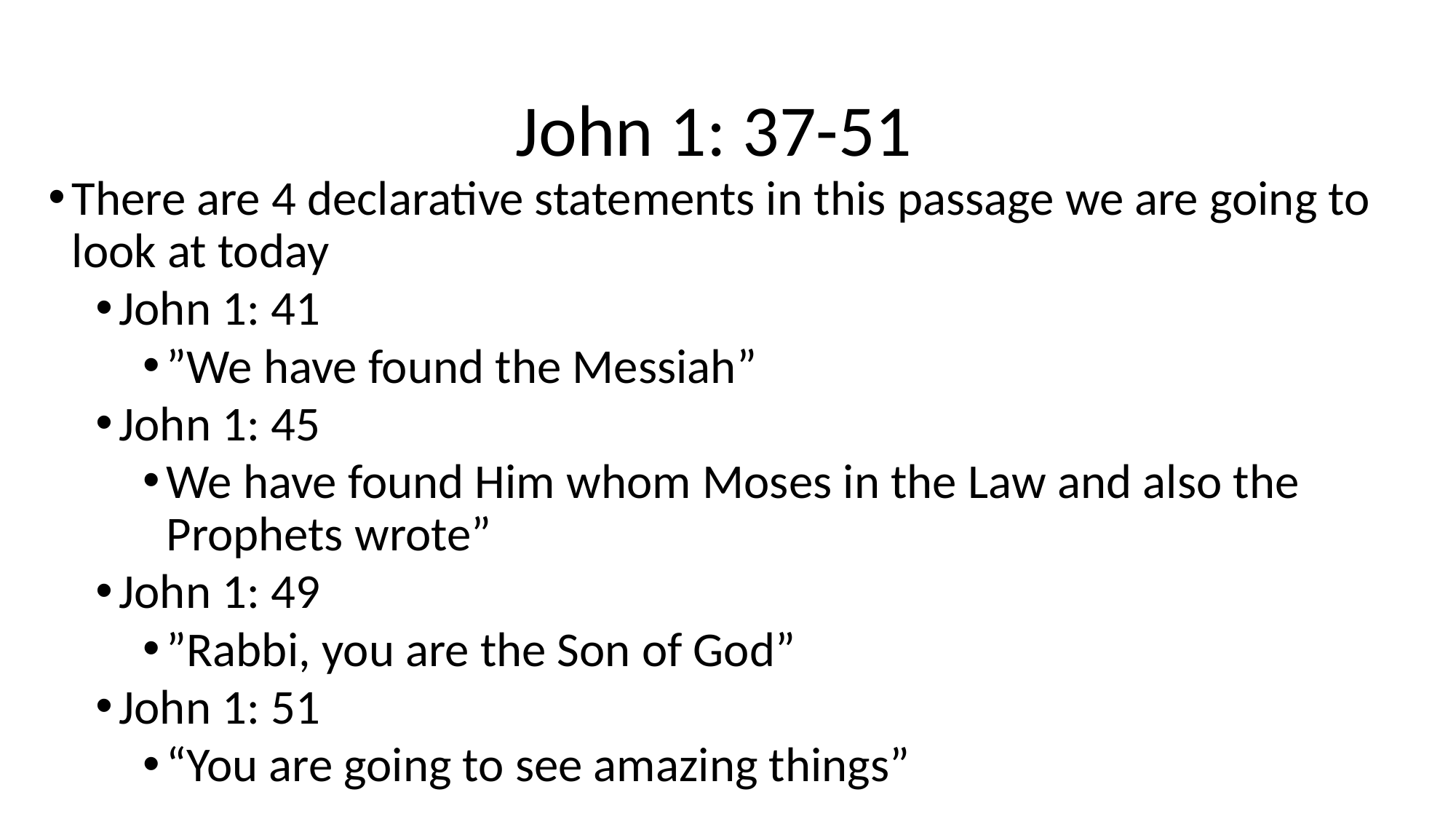

# John 1: 37-51
There are 4 declarative statements in this passage we are going to look at today
John 1: 41
”We have found the Messiah”
John 1: 45
We have found Him whom Moses in the Law and also the Prophets wrote”
John 1: 49
”Rabbi, you are the Son of God”
John 1: 51
“You are going to see amazing things”